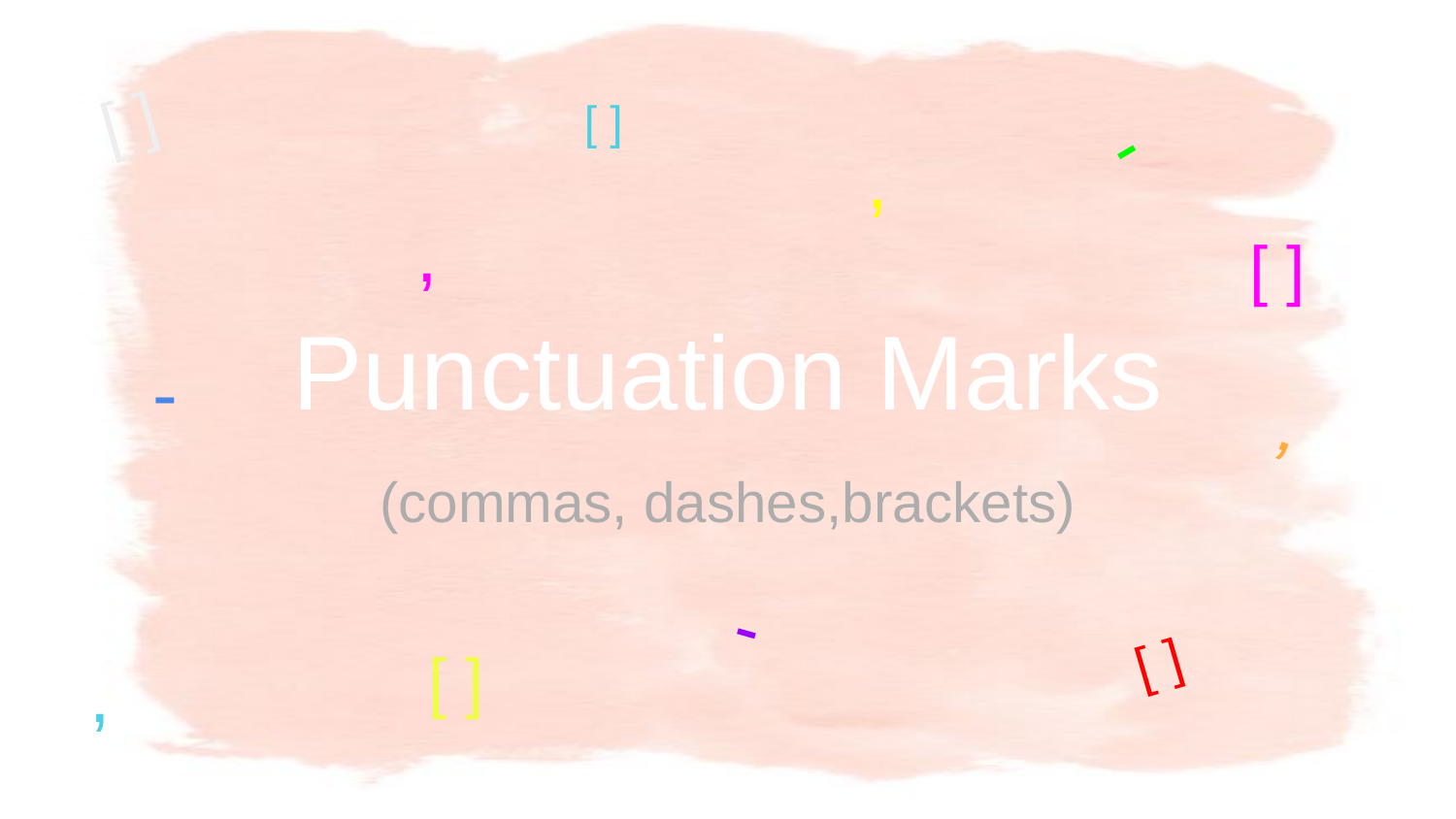

[ ]
-
[ ]
# Punctuation Marks
,

,

[ ]

-
,
(commas, dashes,brackets)
-
[ ]

[ ]

,